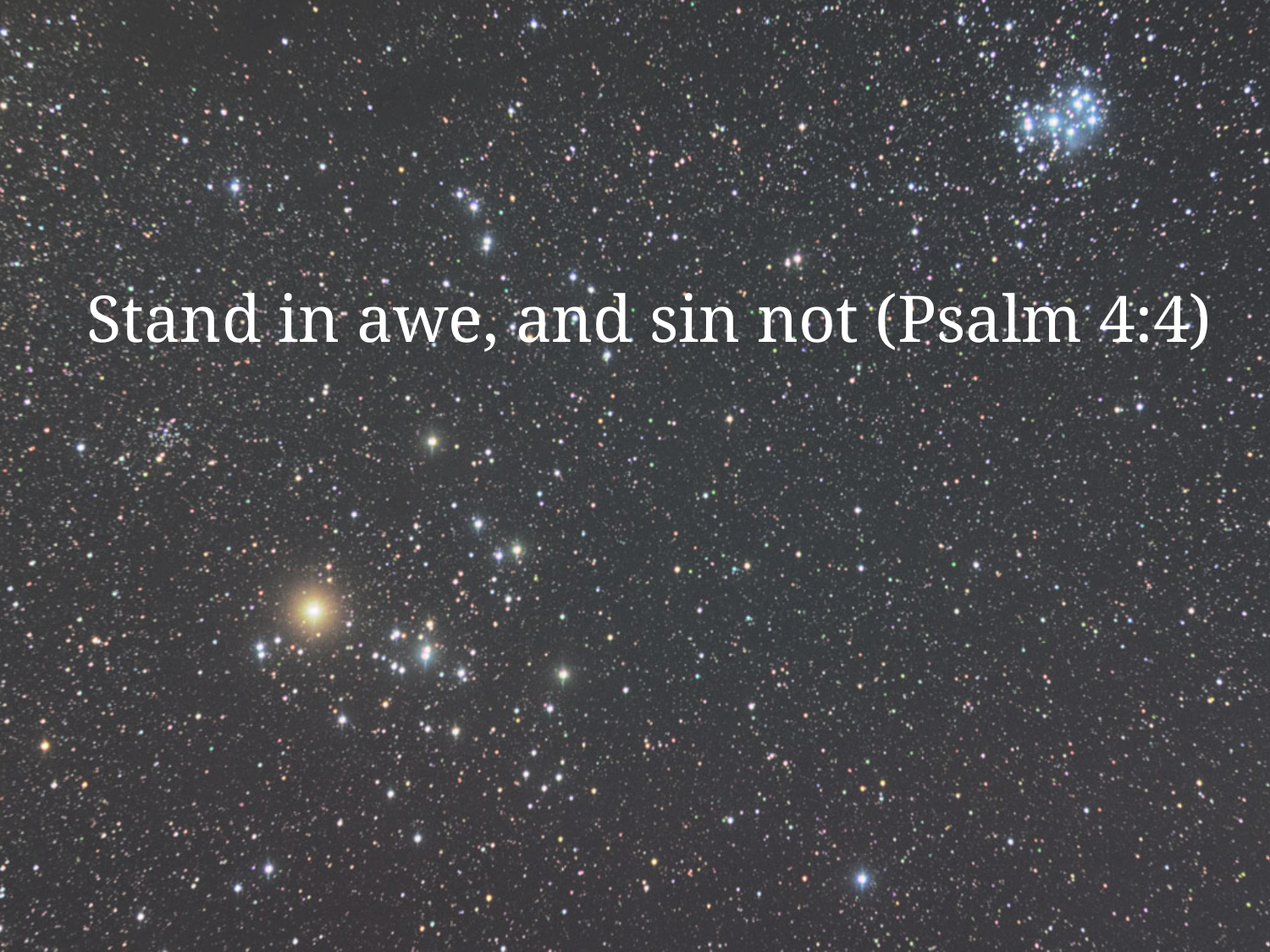

# Stand in awe, and sin not (Psalm 4:4)